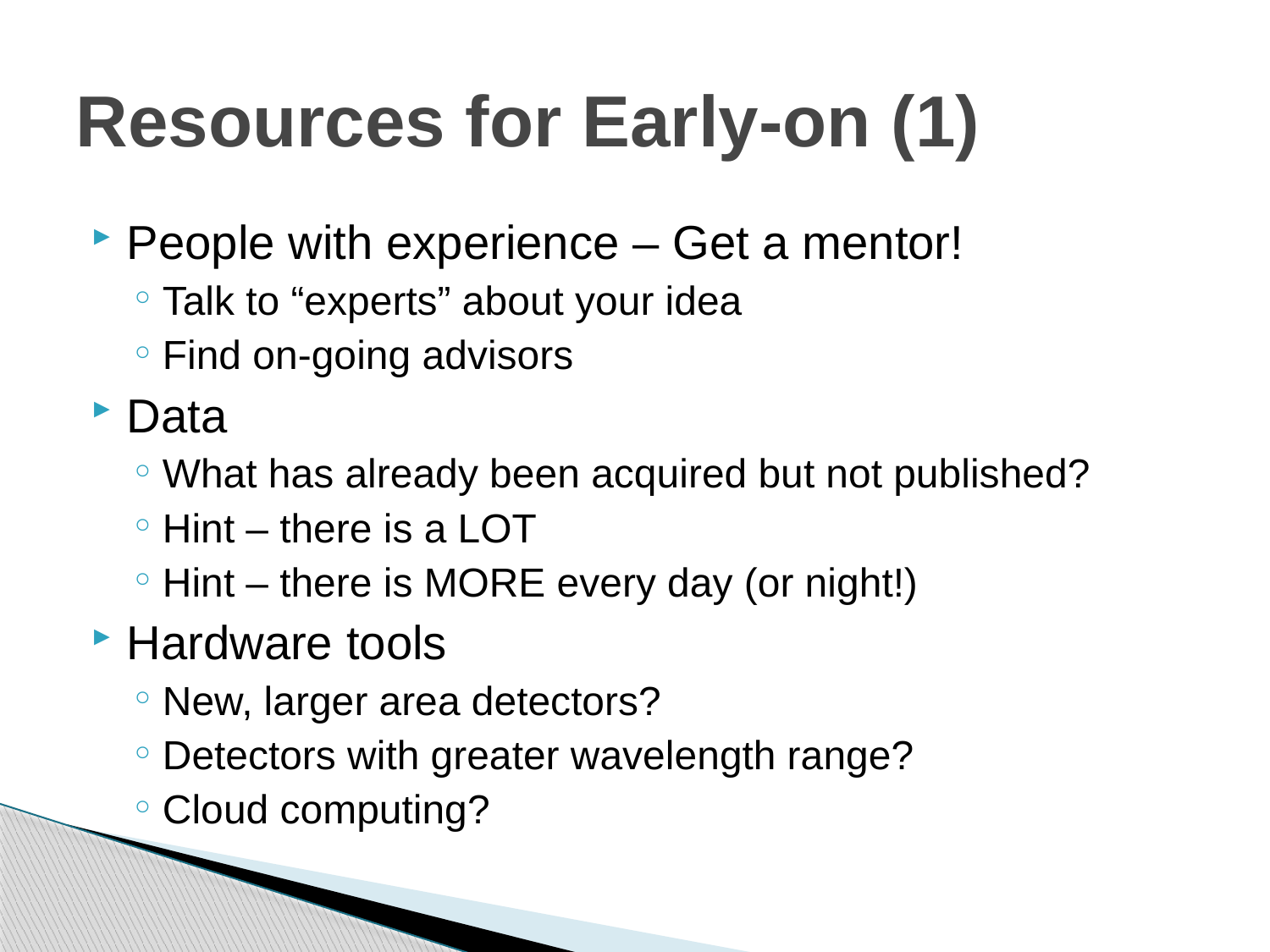

# Resources for Early-on (1)
People with experience – Get a mentor!
Talk to “experts” about your idea
Find on-going advisors
Data
What has already been acquired but not published?
Hint – there is a LOT
Hint – there is MORE every day (or night!)
Hardware tools
New, larger area detectors?
Detectors with greater wavelength range?
Cloud computing?